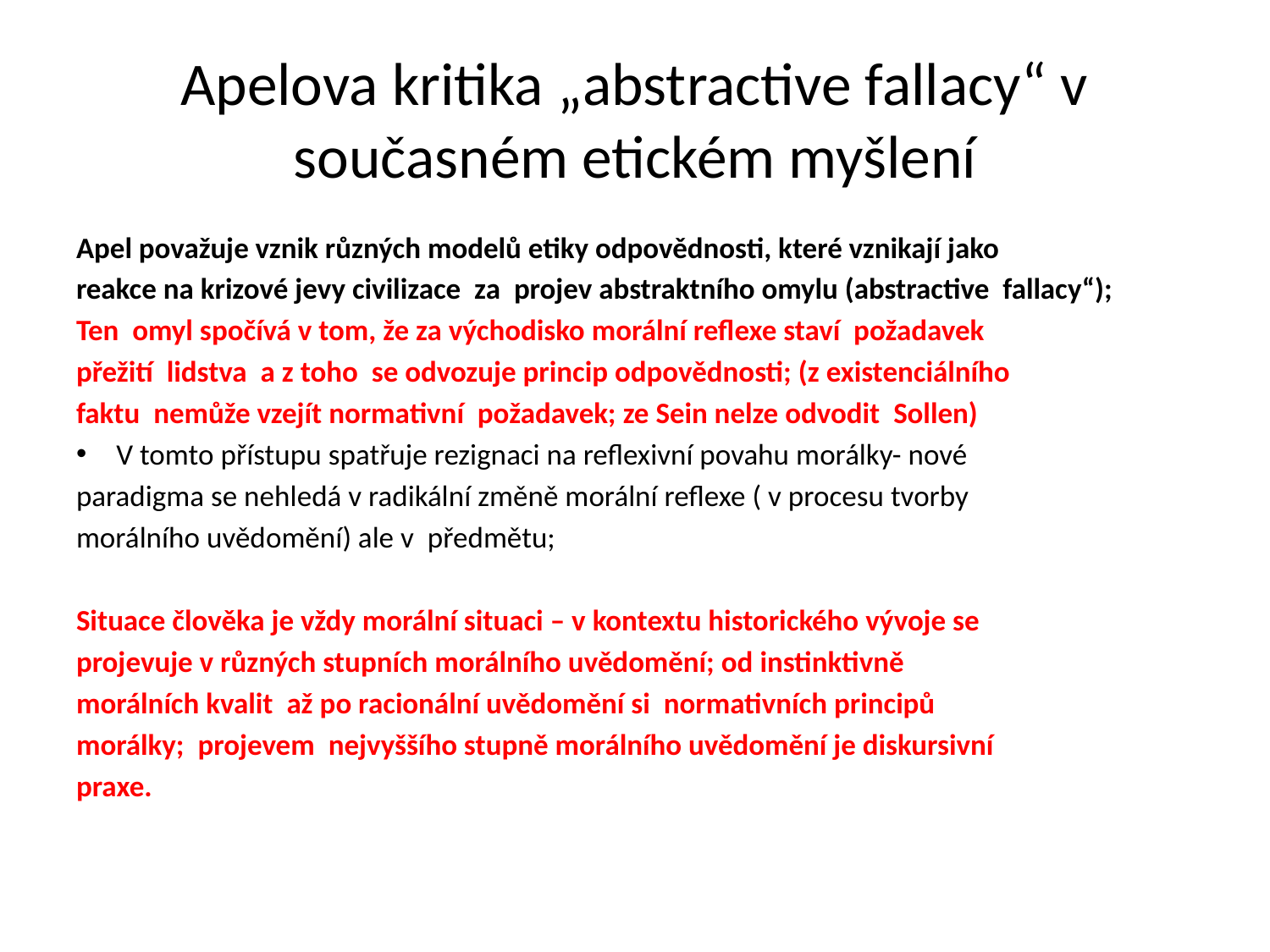

# Apelova kritika „abstractive fallacy“ v současném etickém myšlení
Apel považuje vznik různých modelů etiky odpovědnosti, které vznikají jako
reakce na krizové jevy civilizace  za  projev abstraktního omylu (abstractive  fallacy“);
Ten  omyl spočívá v tom, že za východisko morální reflexe staví  požadavek
přežití  lidstva  a z toho  se odvozuje princip odpovědnosti; (z existenciálního
faktu  nemůže vzejít normativní  požadavek; ze Sein nelze odvodit  Sollen)
V tomto přístupu spatřuje rezignaci na reflexivní povahu morálky- nové
paradigma se nehledá v radikální změně morální reflexe ( v procesu tvorby
morálního uvědomění) ale v  předmětu;

Situace člověka je vždy morální situaci – v kontextu historického vývoje se
projevuje v různých stupních morálního uvědomění; od instinktivně
morálních kvalit  až po racionální uvědomění si  normativních principů
morálky;  projevem  nejvyššího stupně morálního uvědomění je diskursivní
praxe.